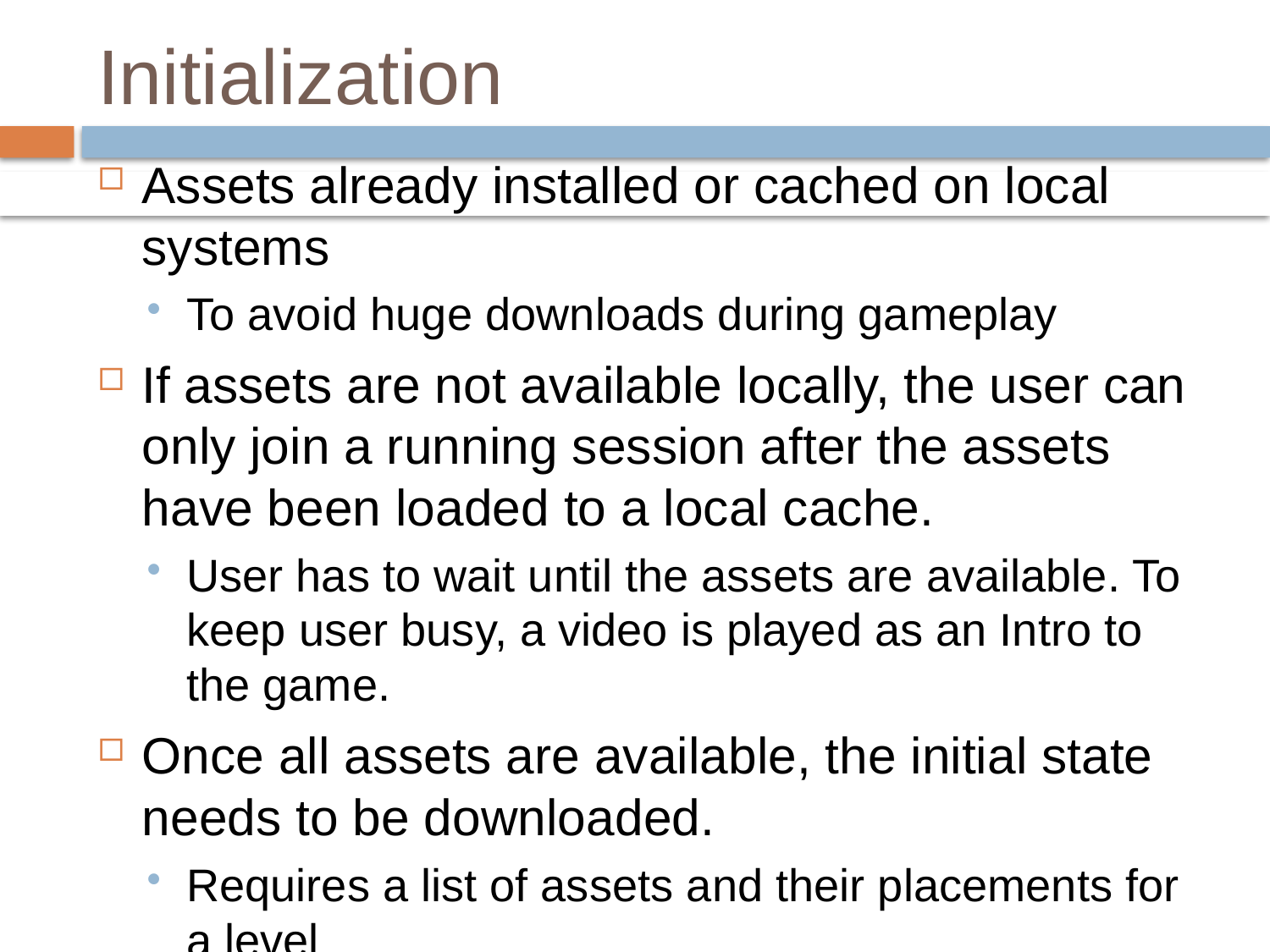

# Initialization
Assets already installed or cached on local systems
To avoid huge downloads during gameplay
If assets are not available locally, the user can only join a running session after the assets have been loaded to a local cache.
User has to wait until the assets are available. To keep user busy, a video is played as an Intro to the game.
Once all assets are available, the initial state needs to be downloaded.
Requires a list of assets and their placements for a level
Requires a description of services and users
Some NVEs allow continuous download of assets